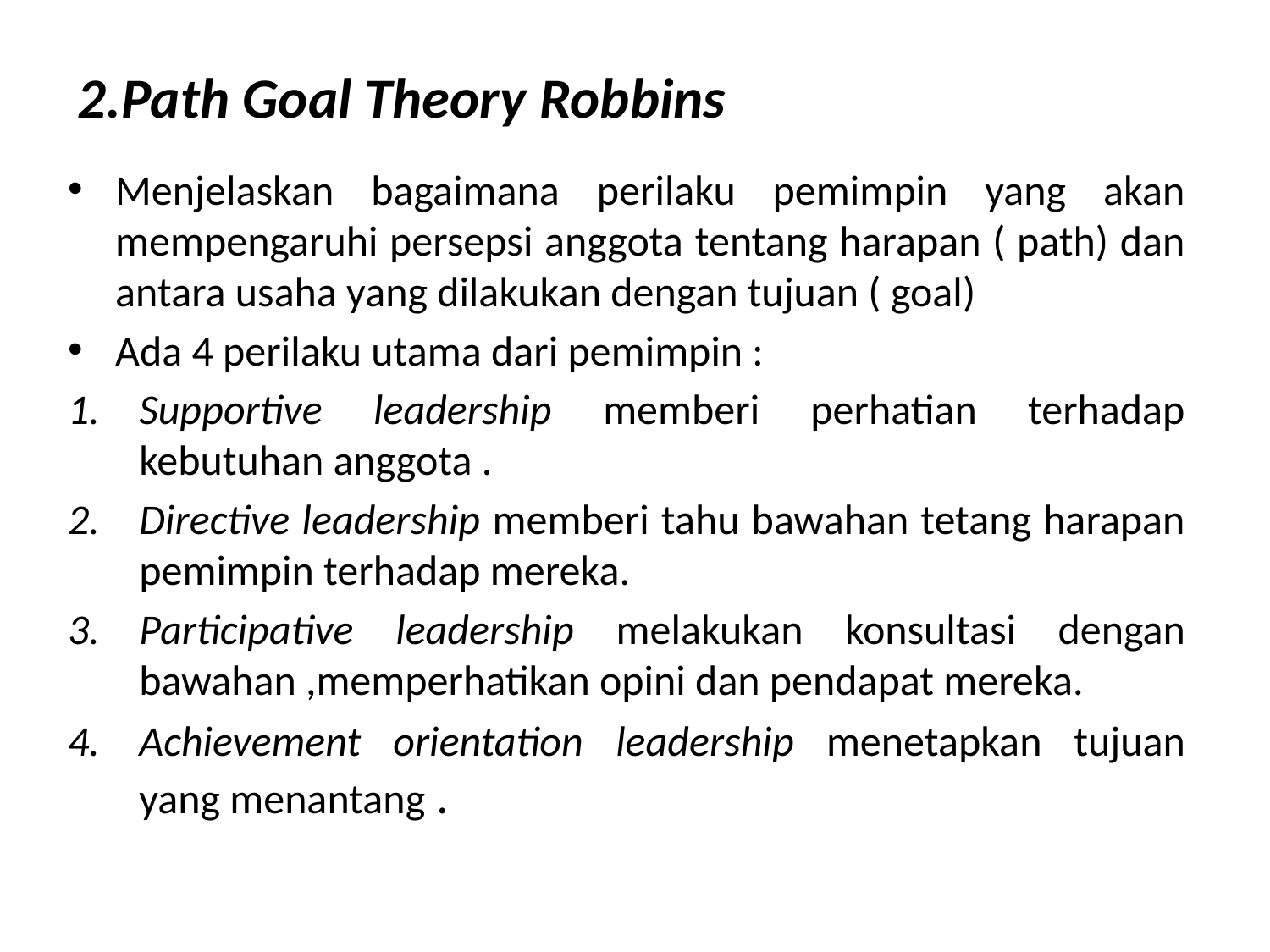

# 2.Path Goal Theory Robbins
Menjelaskan bagaimana perilaku pemimpin yang akan mempengaruhi persepsi anggota tentang harapan ( path) dan antara usaha yang dilakukan dengan tujuan ( goal)
Ada 4 perilaku utama dari pemimpin :
Supportive leadership memberi perhatian terhadap kebutuhan anggota .
Directive leadership memberi tahu bawahan tetang harapan pemimpin terhadap mereka.
Participative leadership melakukan konsultasi dengan bawahan ,memperhatikan opini dan pendapat mereka.
Achievement orientation leadership menetapkan tujuan yang menantang .